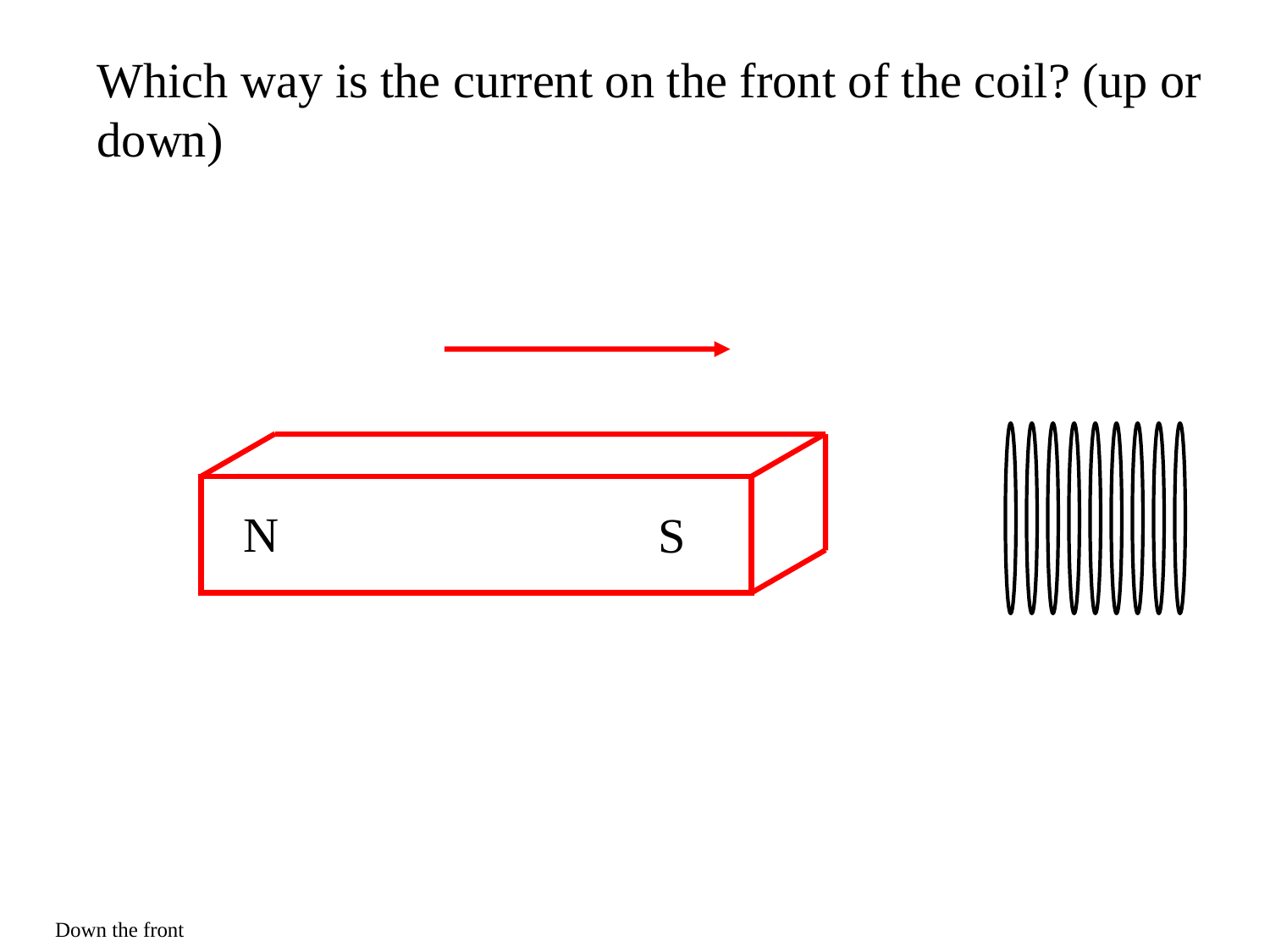

Which way is the current on the front of the coil? (up or down)

N
S

Down the front